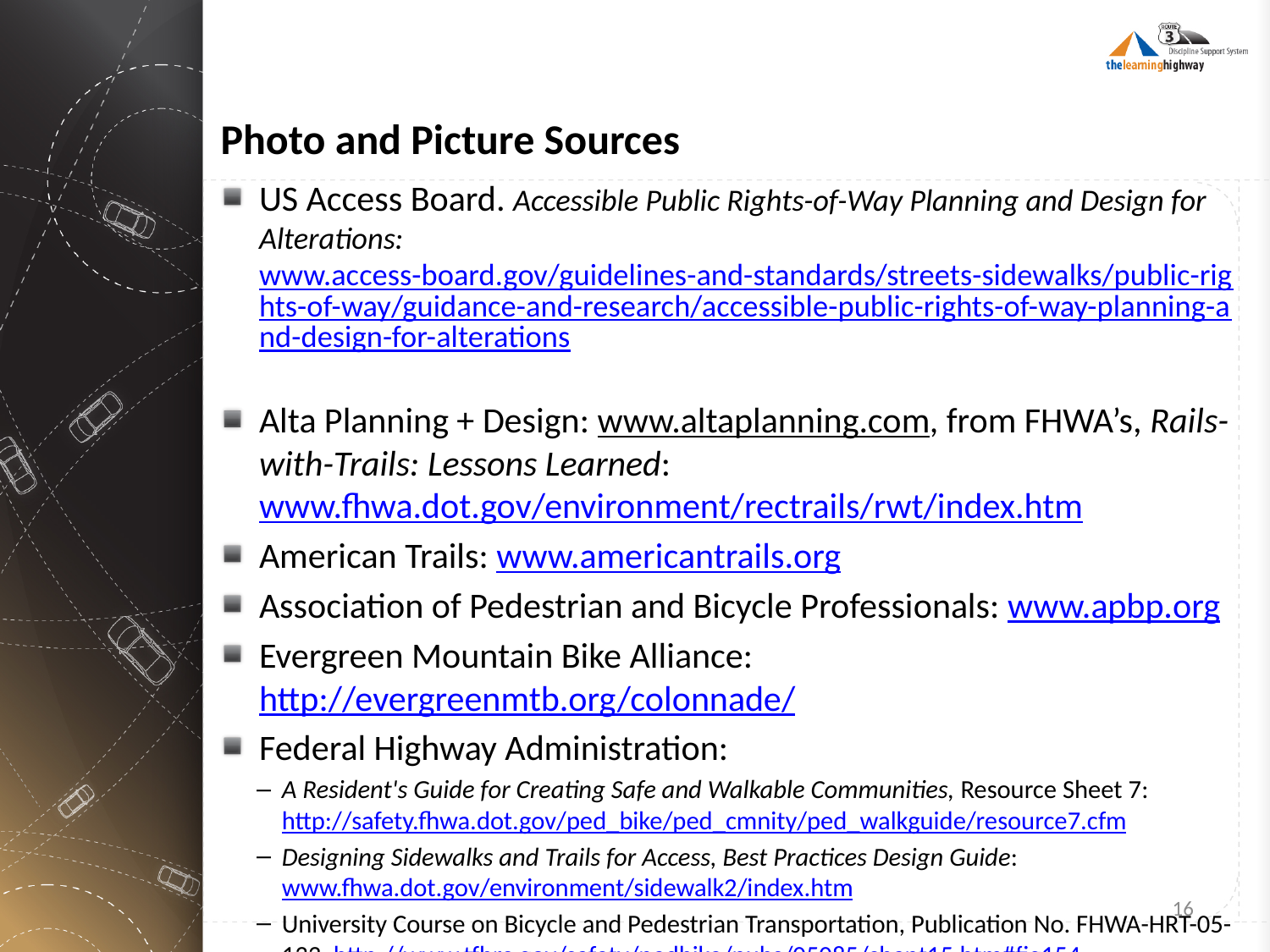

# Photo and Picture Sources
US Access Board. Accessible Public Rights-of-Way Planning and Design for Alterations: www.access-board.gov/guidelines-and-standards/streets-sidewalks/public-rights-of-way/guidance-and-research/accessible-public-rights-of-way-planning-and-design-for-alterations
Alta Planning + Design: www.altaplanning.com, from FHWA’s, Rails-with-Trails: Lessons Learned: www.fhwa.dot.gov/environment/rectrails/rwt/index.htm
American Trails: www.americantrails.org
Association of Pedestrian and Bicycle Professionals: www.apbp.org
Evergreen Mountain Bike Alliance: http://evergreenmtb.org/colonnade/
Federal Highway Administration:
A Resident's Guide for Creating Safe and Walkable Communities, Resource Sheet 7: http://safety.fhwa.dot.gov/ped_bike/ped_cmnity/ped_walkguide/resource7.cfm
Designing Sidewalks and Trails for Access, Best Practices Design Guide: www.fhwa.dot.gov/environment/sidewalk2/index.htm
University Course on Bicycle and Pedestrian Transportation, Publication No. FHWA-HRT-05-133, http://www.tfhrc.gov/safety/pedbike/pubs/05085/chapt15.htm#fig154
16